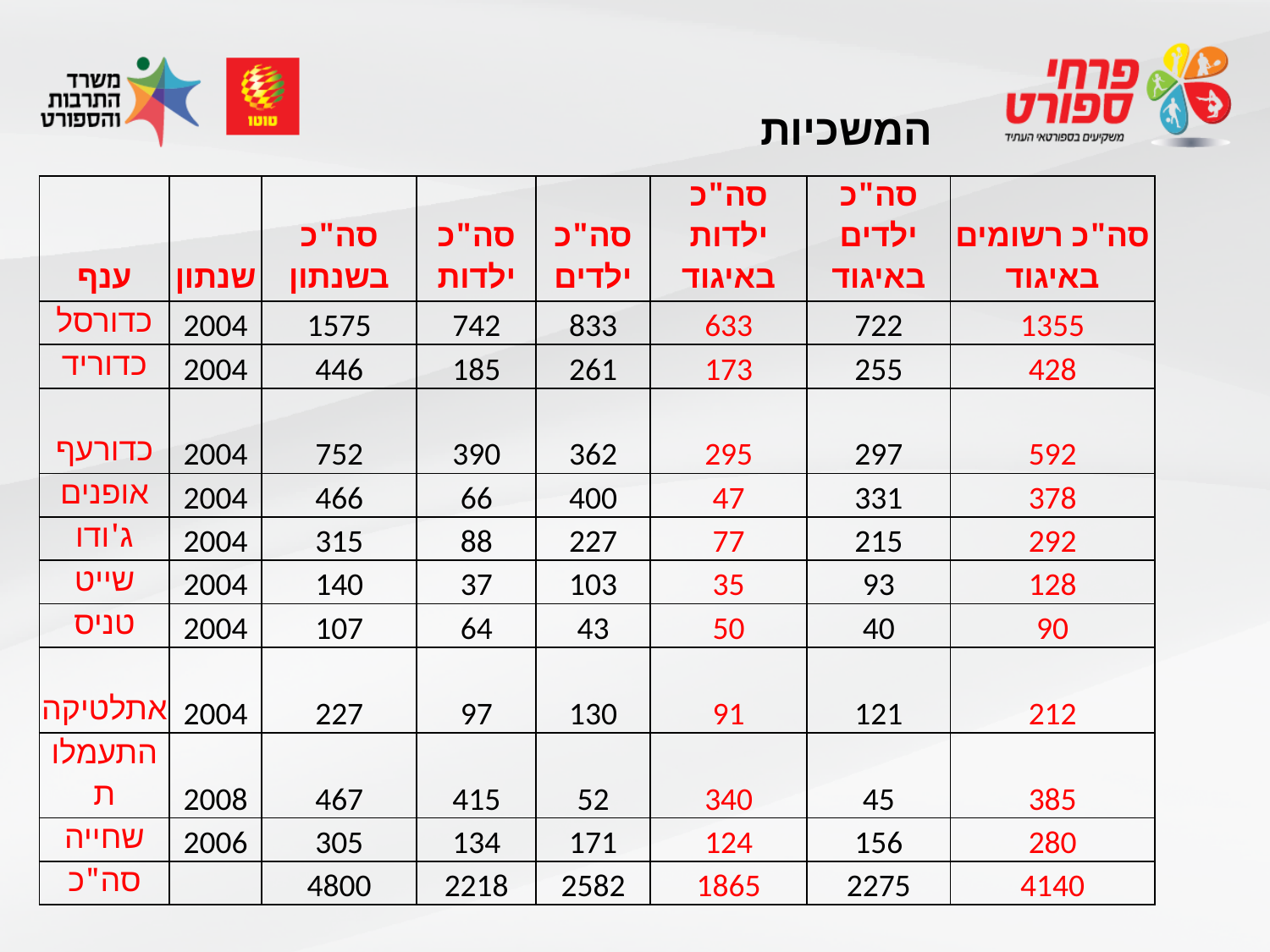

המשכיות
| ענף | שנתון | סה"כ בשנתון | סה"כ ילדות | סה"כ ילדים | סה"כ ילדות באיגוד | סה"כ ילדים באיגוד | סה"כ רשומים באיגוד |
| --- | --- | --- | --- | --- | --- | --- | --- |
| כדורסל | 2004 | 1575 | 742 | 833 | 633 | 722 | 1355 |
| כדוריד | 2004 | 446 | 185 | 261 | 173 | 255 | 428 |
| כדורעף | 2004 | 752 | 390 | 362 | 295 | 297 | 592 |
| אופנים | 2004 | 466 | 66 | 400 | 47 | 331 | 378 |
| ג'ודו | 2004 | 315 | 88 | 227 | 77 | 215 | 292 |
| שייט | 2004 | 140 | 37 | 103 | 35 | 93 | 128 |
| טניס | 2004 | 107 | 64 | 43 | 50 | 40 | 90 |
| אתלטיקה | 2004 | 227 | 97 | 130 | 91 | 121 | 212 |
| התעמלות | 2008 | 467 | 415 | 52 | 340 | 45 | 385 |
| שחייה | 2006 | 305 | 134 | 171 | 124 | 156 | 280 |
| סה"כ |  | 4800 | 2218 | 2582 | 1865 | 2275 | 4140 |